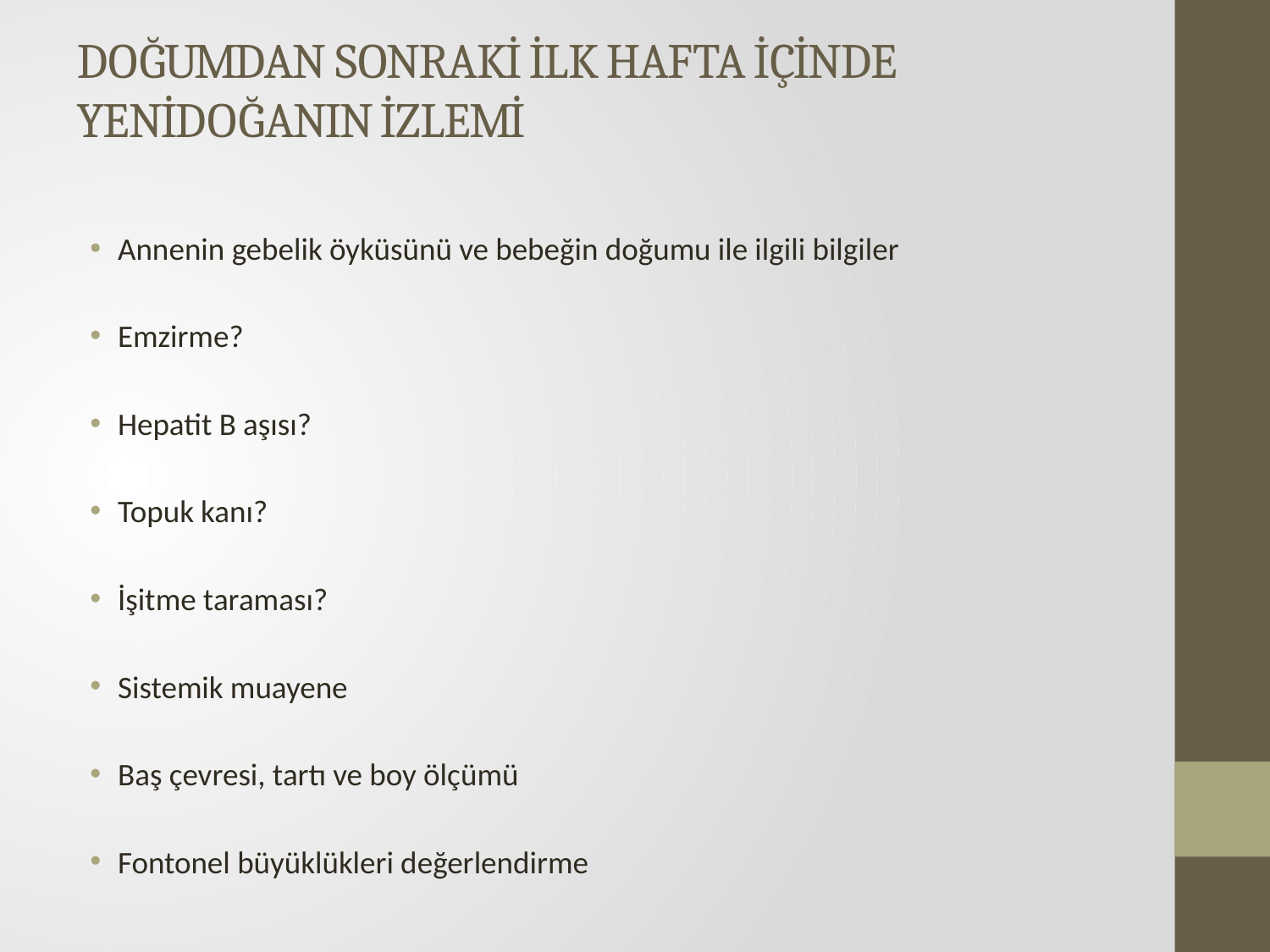

# DOĞUMDAN SONRAKİ İLK HAFTA İÇİNDE YENİDOĞANIN İZLEMİ
Annenin gebelik öyküsünü ve bebeğin doğumu ile ilgili bilgiler

Emzirme?

Hepatit B aşısı?

Topuk kanı?

İşitme taraması?

Sistemik muayene

Baş çevresi, tartı ve boy ölçümü

Fontonel büyüklükleri değerlendirme